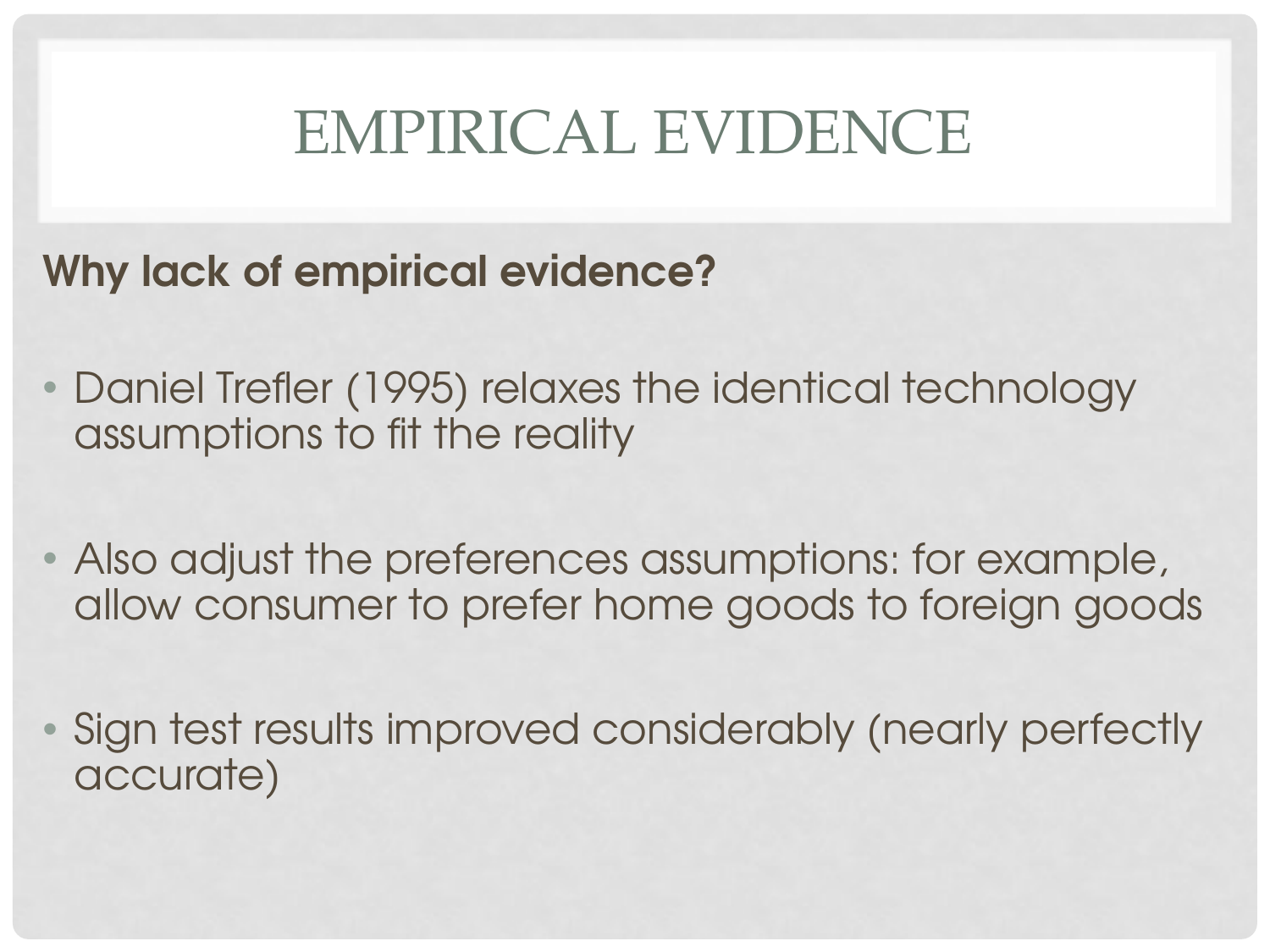

# Empirical evidence
Why lack of empirical evidence?

Daniel Trefler (1995) relaxes the identical technology assumptions to fit the reality

Also adjust the preferences assumptions: for example, allow consumer to prefer home goods to foreign goods

Sign test results improved considerably (nearly perfectly accurate)